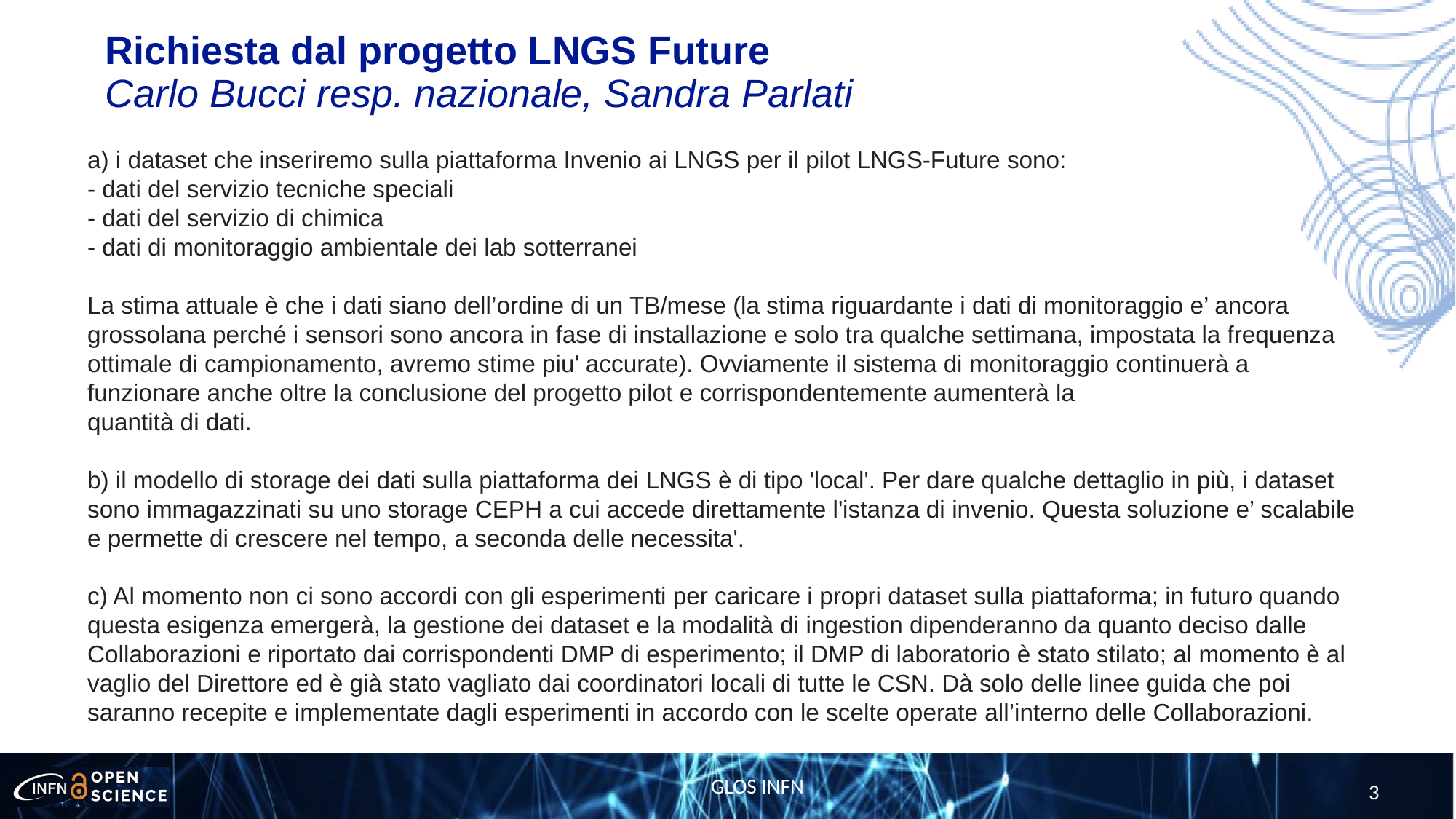

Richiesta dal progetto LNGS Future
Carlo Bucci resp. nazionale, Sandra Parlati
a) i dataset che inseriremo sulla piattaforma Invenio ai LNGS per il pilot LNGS-Future sono:
- dati del servizio tecniche speciali
- dati del servizio di chimica
- dati di monitoraggio ambientale dei lab sotterranei
La stima attuale è che i dati siano dell’ordine di un TB/mese (la stima riguardante i dati di monitoraggio e’ ancora grossolana perché i sensori sono ancora in fase di installazione e solo tra qualche settimana, impostata la frequenza ottimale di campionamento, avremo stime piu' accurate). Ovviamente il sistema di monitoraggio continuerà a funzionare anche oltre la conclusione del progetto pilot e corrispondentemente aumenterà la
quantità di dati.
b) il modello di storage dei dati sulla piattaforma dei LNGS è di tipo 'local'. Per dare qualche dettaglio in più, i dataset sono immagazzinati su uno storage CEPH a cui accede direttamente l'istanza di invenio. Questa soluzione e’ scalabile e permette di crescere nel tempo, a seconda delle necessita'.
c) Al momento non ci sono accordi con gli esperimenti per caricare i propri dataset sulla piattaforma; in futuro quando questa esigenza emergerà, la gestione dei dataset e la modalità di ingestion dipenderanno da quanto deciso dalle Collaborazioni e riportato dai corrispondenti DMP di esperimento; il DMP di laboratorio è stato stilato; al momento è al vaglio del Direttore ed è già stato vagliato dai coordinatori locali di tutte le CSN. Dà solo delle linee guida che poi saranno recepite e implementate dagli esperimenti in accordo con le scelte operate all’interno delle Collaborazioni.